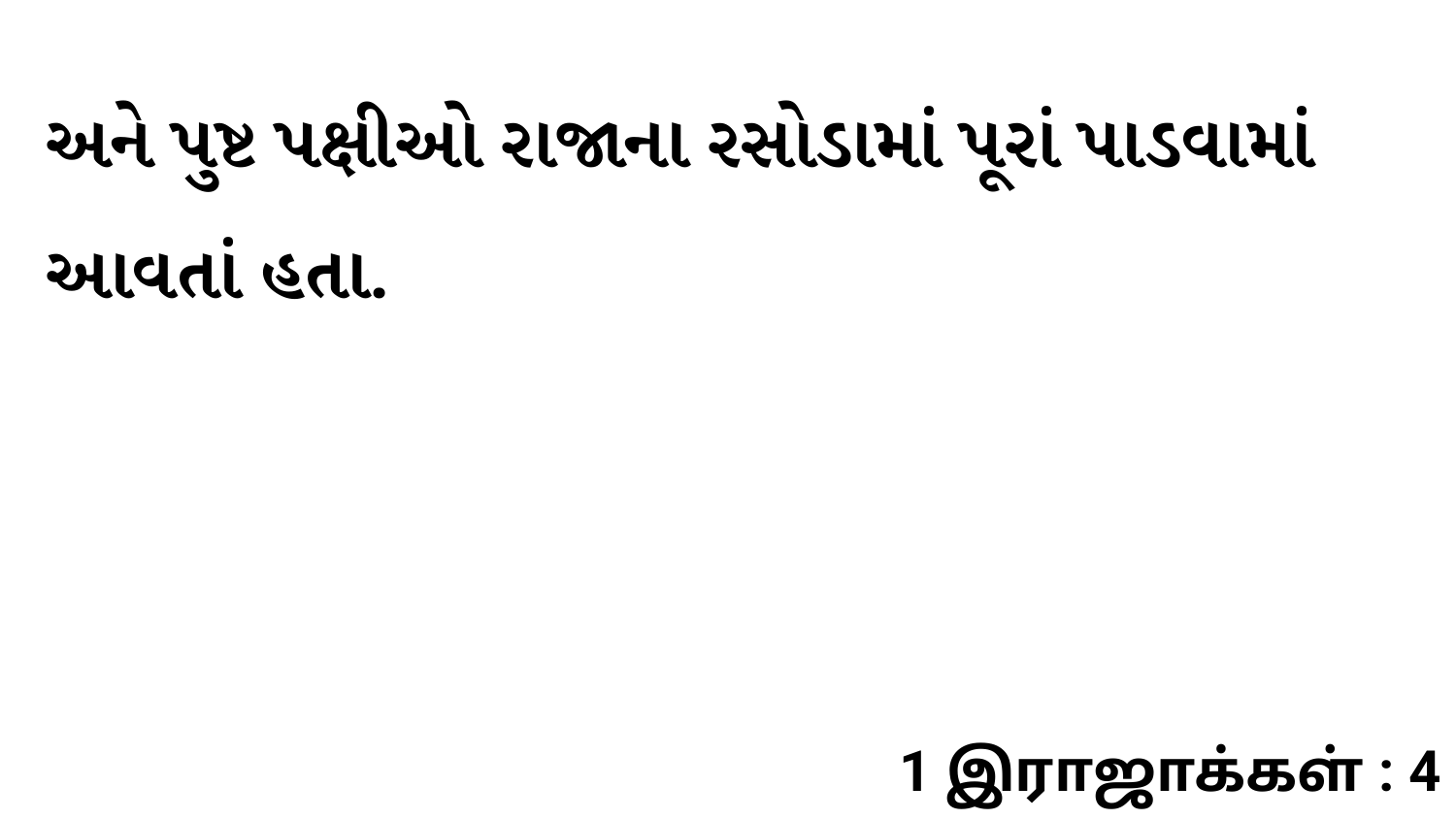

અને પુષ્ટ પક્ષીઓ રાજાના રસોડામાં પૂરાં પાડવામાં આવતાં હતા.
1 இராஜாக்கள் : 4